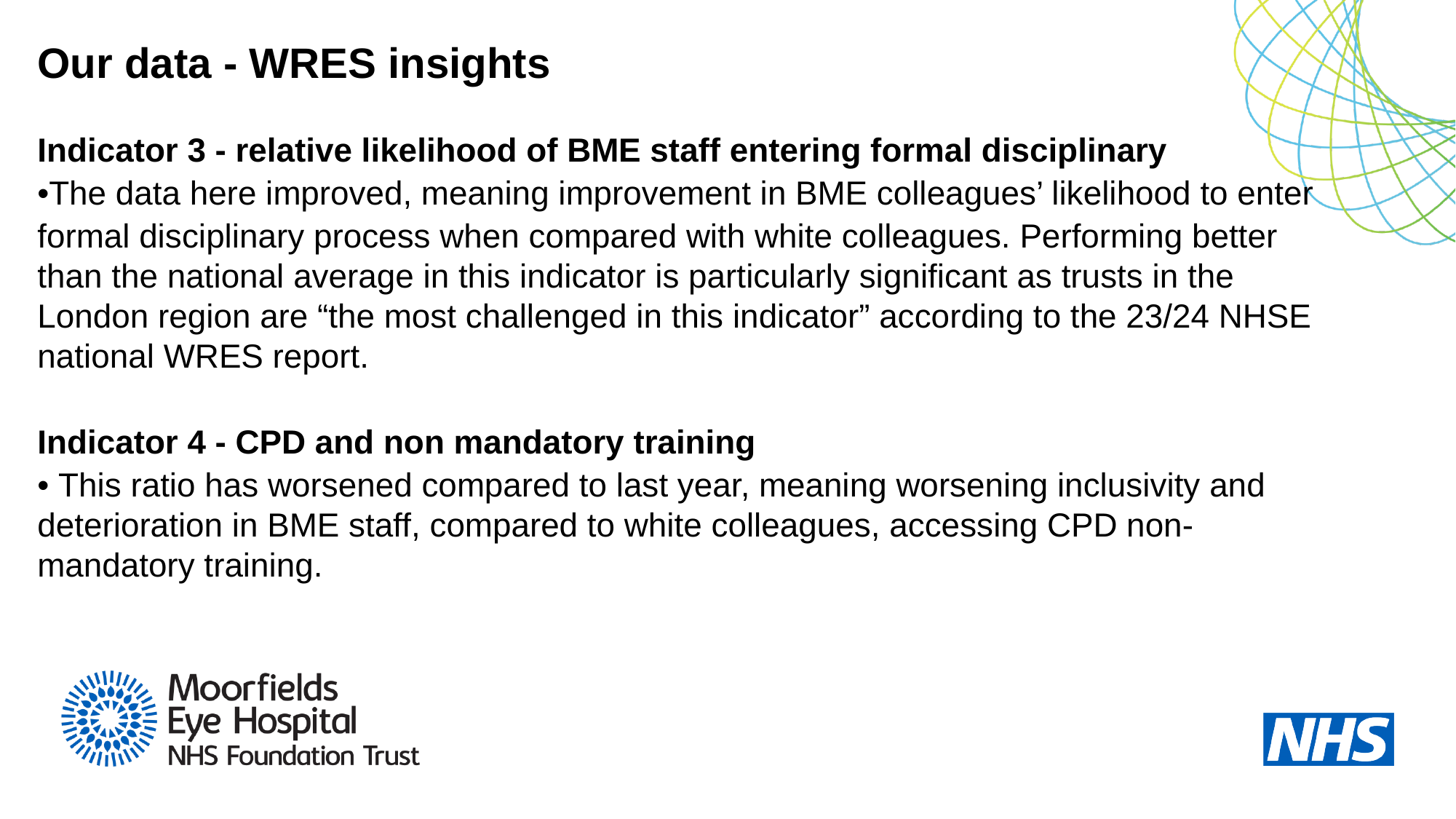

# Our data - WRES insights
Indicator 3 - relative likelihood of BME staff entering formal disciplinary
•The data here improved, meaning improvement in BME colleagues’ likelihood to enter
formal disciplinary process when compared with white colleagues. Performing better than the national average in this indicator is particularly significant as trusts in the London region are “the most challenged in this indicator” according to the 23/24 NHSE national WRES report.

Indicator 4 - CPD and non mandatory training
• This ratio has worsened compared to last year, meaning worsening inclusivity and deterioration in BME staff, compared to white colleagues, accessing CPD non-mandatory training.